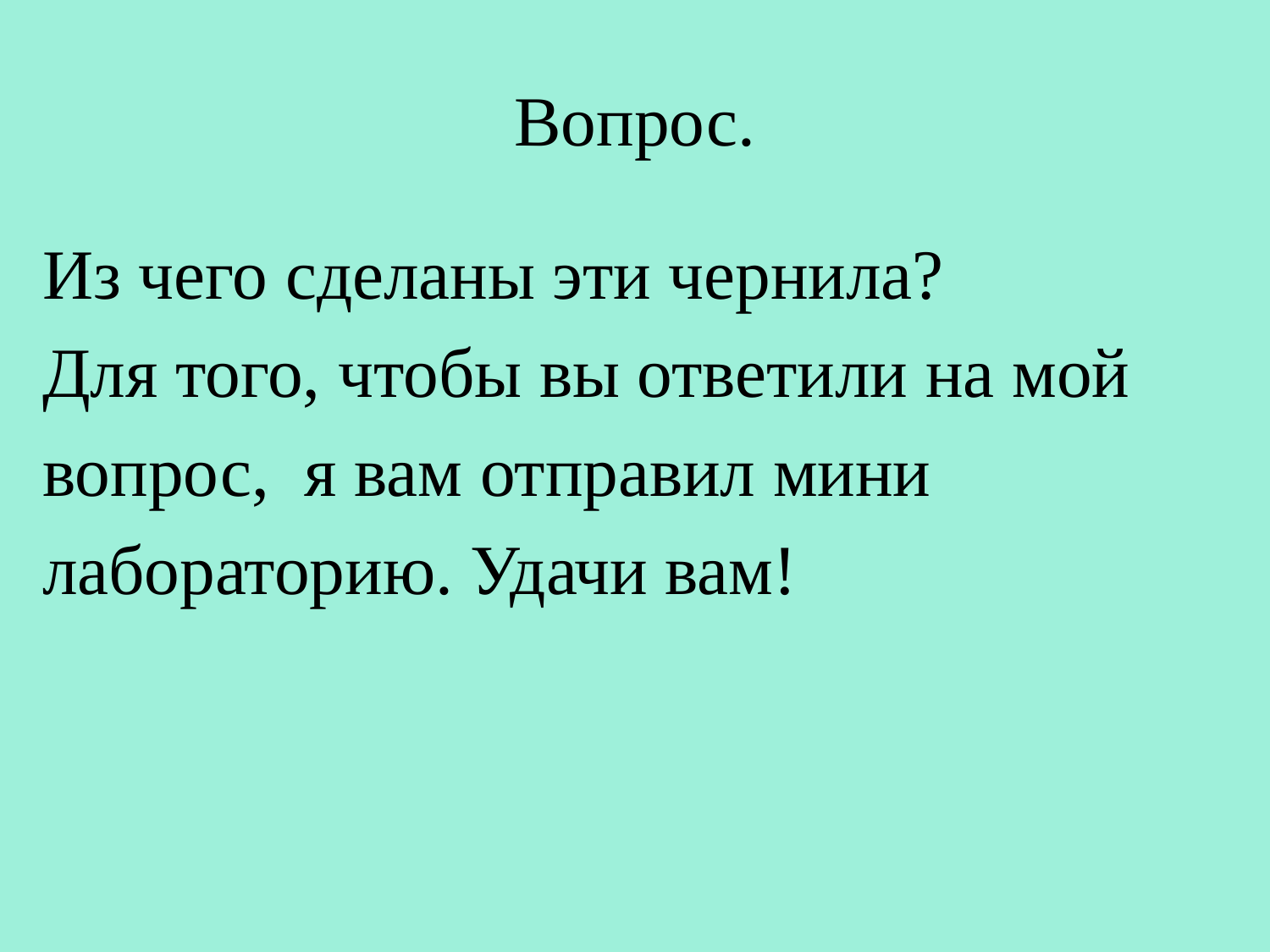

# Вопрос.
Из чего сделаны эти чернила?
Для того, чтобы вы ответили на мой
вопрос,  я вам отправил мини
лабораторию. Удачи вам!